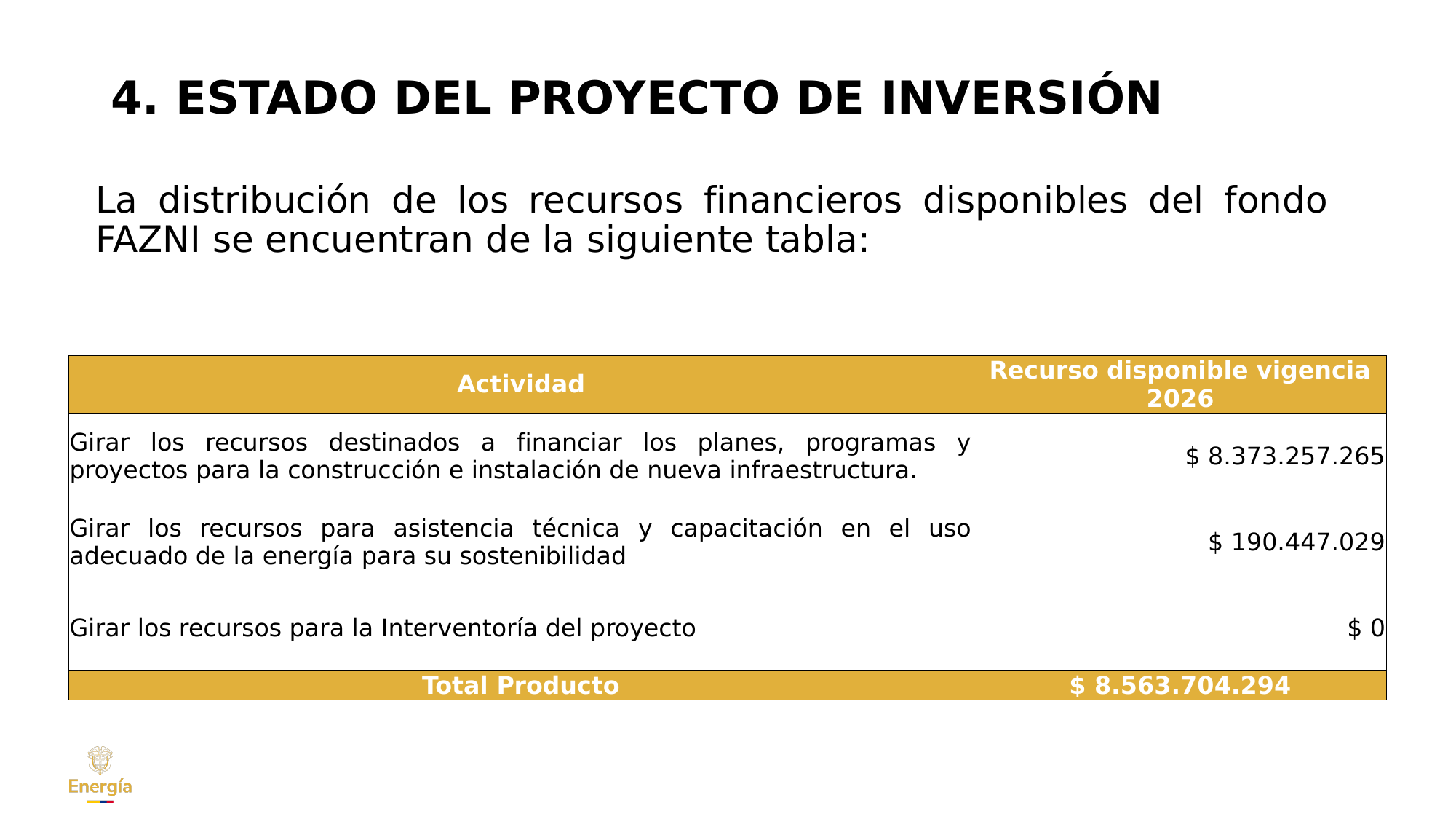

# 4. ESTADO DEL PROYECTO DE INVERSIÓN
La distribución de los recursos financieros disponibles del fondo FAZNI se encuentran de la siguiente tabla:
| Actividad | Recurso disponible vigencia 2026 |
| --- | --- |
| Girar los recursos destinados a financiar los planes, programas y proyectos para la construcción e instalación de nueva infraestructura. | $ 8.373.257.265 |
| Girar los recursos para asistencia técnica y capacitación en el uso adecuado de la energía para su sostenibilidad | $ 190.447.029 |
| Girar los recursos para la Interventoría del proyecto | $ 0 |
| Total Producto | $ 8.563.704.294 |